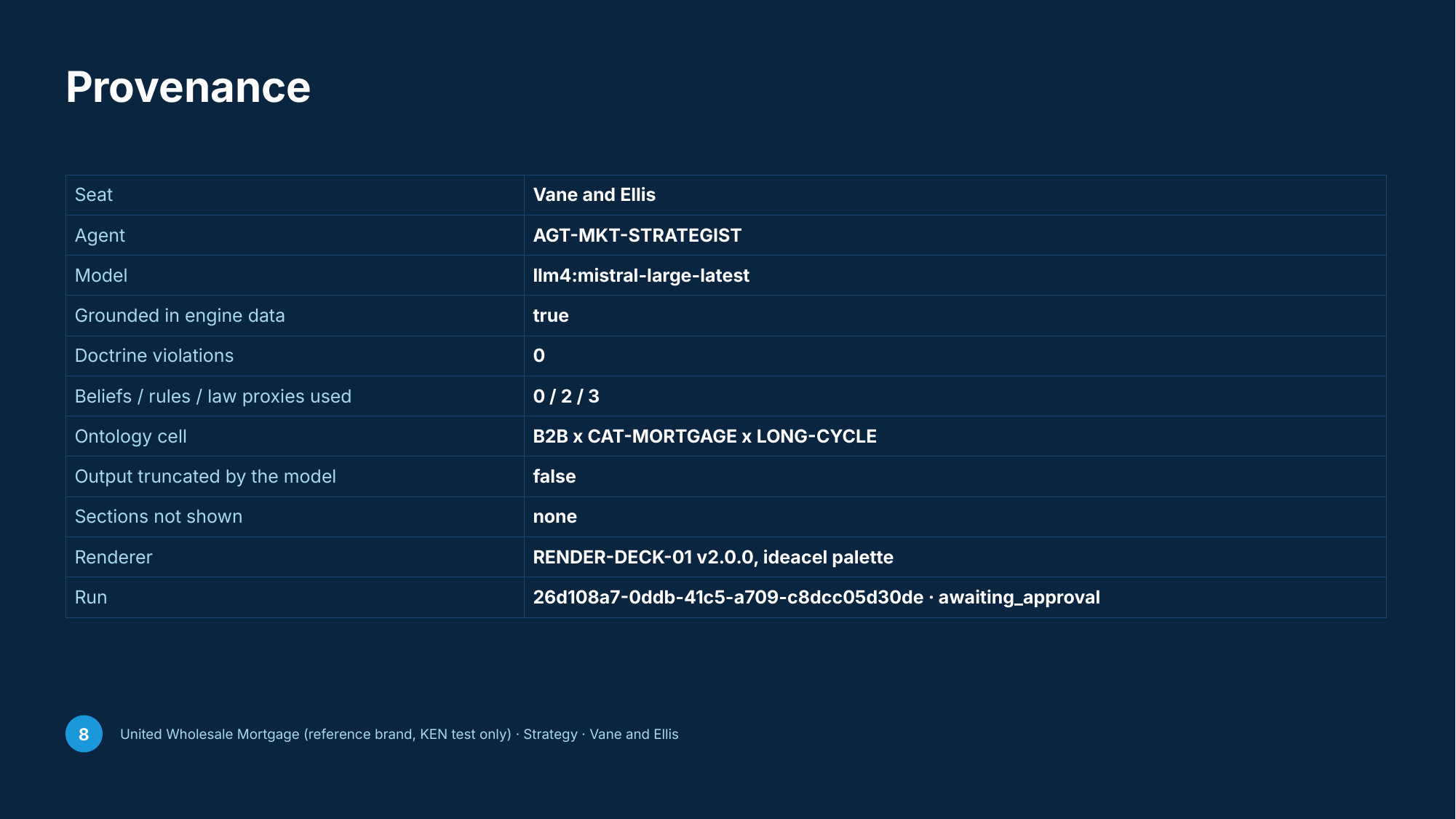

Provenance
| Seat | Vane and Ellis |
| --- | --- |
| Agent | AGT-MKT-STRATEGIST |
| Model | llm4:mistral-large-latest |
| Grounded in engine data | true |
| Doctrine violations | 0 |
| Beliefs / rules / law proxies used | 0 / 2 / 3 |
| Ontology cell | B2B x CAT-MORTGAGE x LONG-CYCLE |
| Output truncated by the model | false |
| Sections not shown | none |
| Renderer | RENDER-DECK-01 v2.0.0, ideacel palette |
| Run | 26d108a7-0ddb-41c5-a709-c8dcc05d30de · awaiting\_approval |

8
United Wholesale Mortgage (reference brand, KEN test only) · Strategy · Vane and Ellis